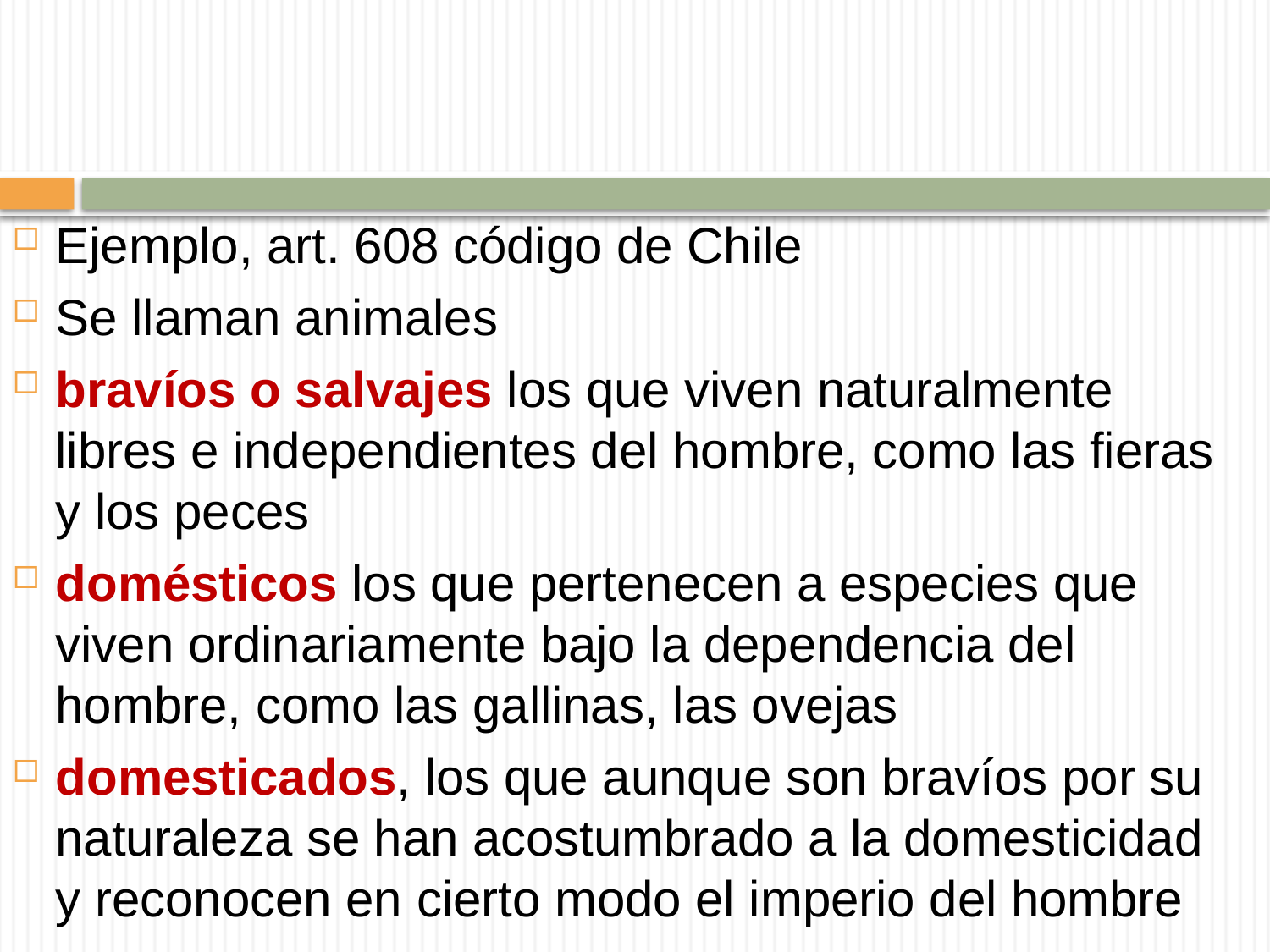

Ejemplo, art. 608 código de Chile
Se llaman animales
bravíos o salvajes los que viven naturalmente libres e independientes del hombre, como las fieras y los peces
domésticos los que pertenecen a especies que viven ordinariamente bajo la dependencia del hombre, como las gallinas, las ovejas
domesticados, los que aunque son bravíos por su naturaleza se han acostumbrado a la domesticidad y reconocen en cierto modo el imperio del hombre